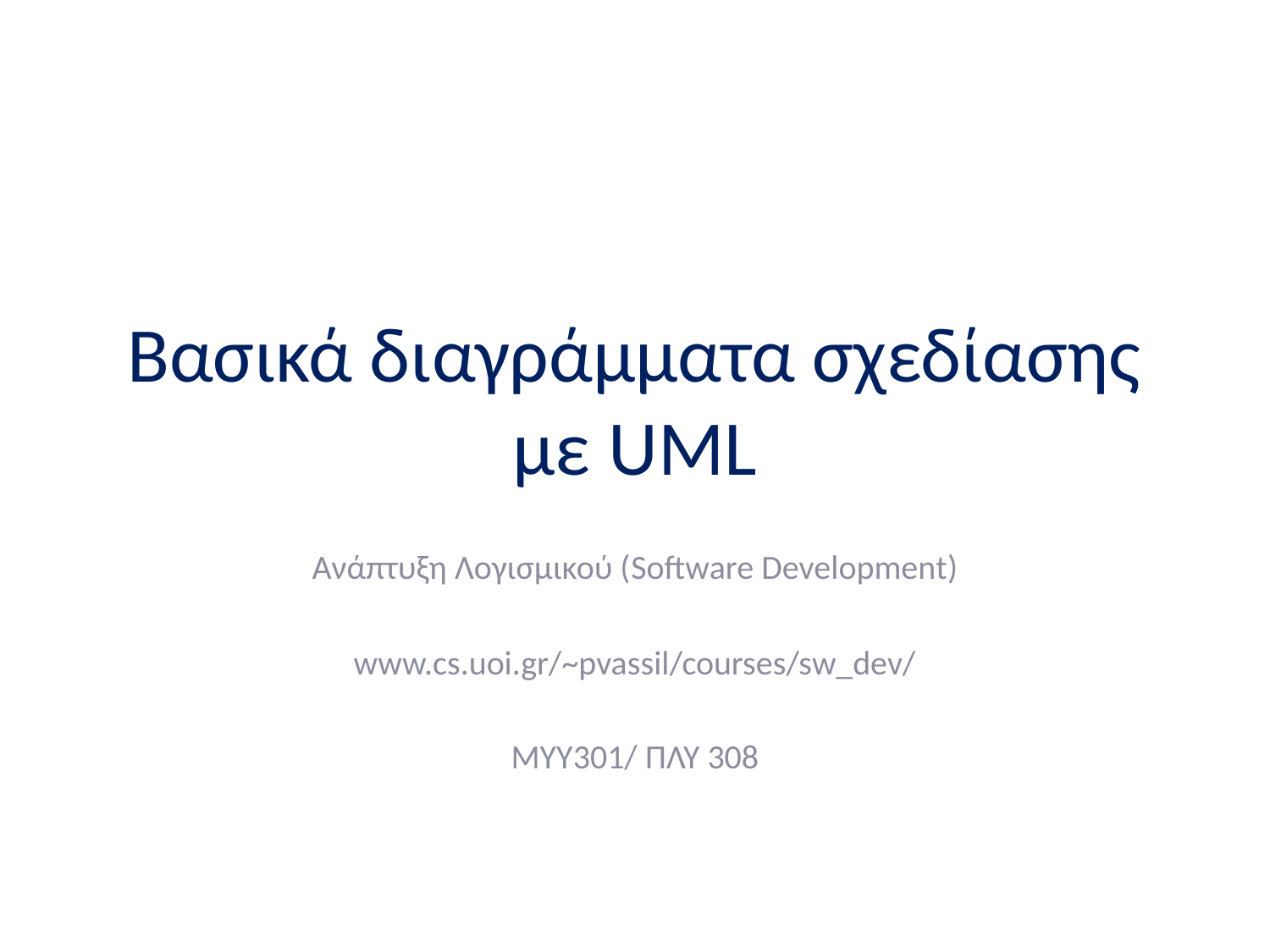

# Βασικά διαγράμματα σχεδίασης με UML
Ανάπτυξη Λογισμικού (Software Development)

www.cs.uoi.gr/~pvassil/courses/sw_dev/

ΜΥΥ301/ ΠΛΥ 308